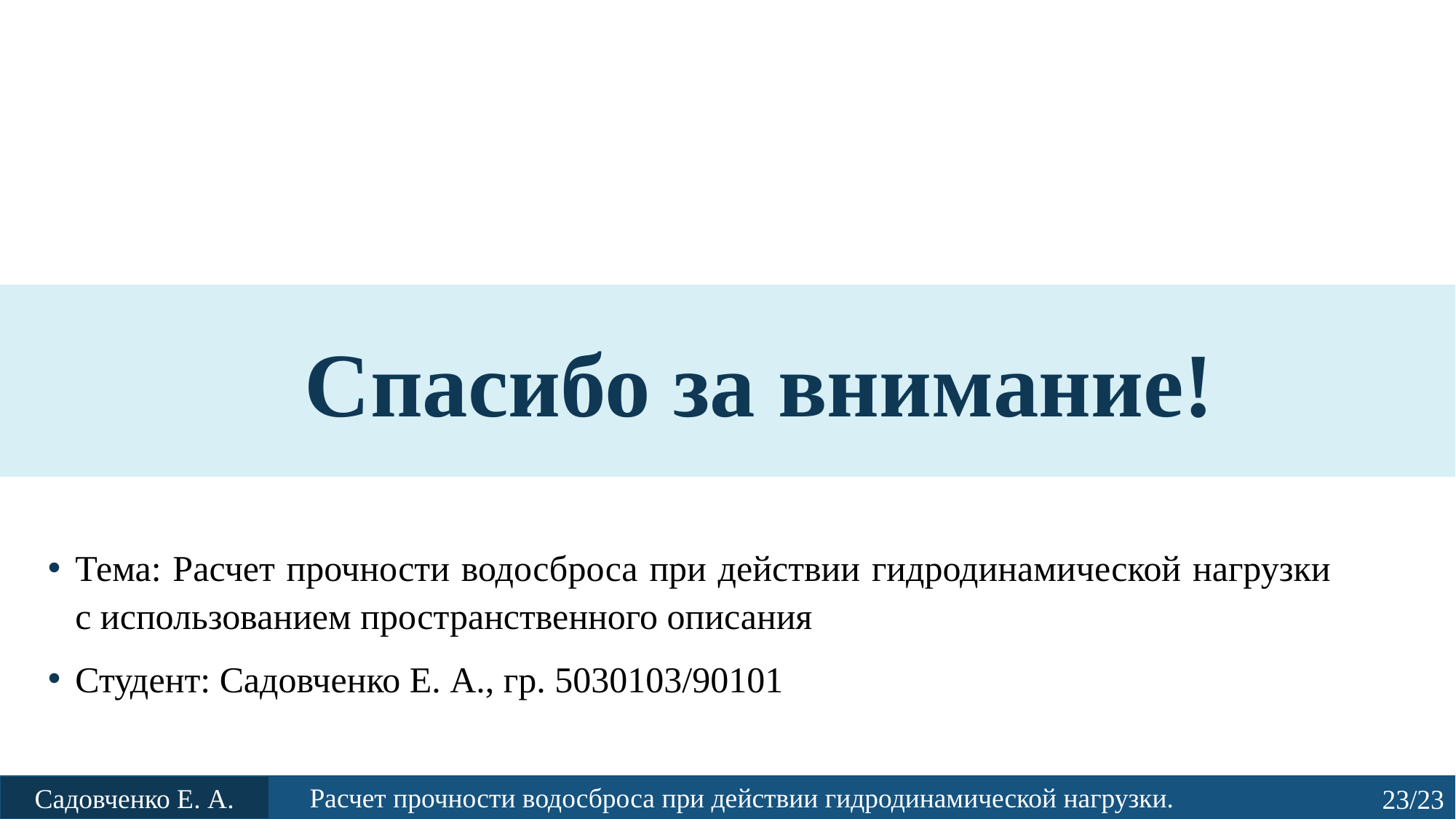

Спасибо за внимание!
Тема: Расчет прочности водосброса при действии гидродинамической нагрузки с использованием пространственного описания
Студент: Садовченко Е. А., гр. 5030103/90101

Расчет прочности водосброса при действии гидродинамической нагрузки.
Садовченко Е. А.
23/23